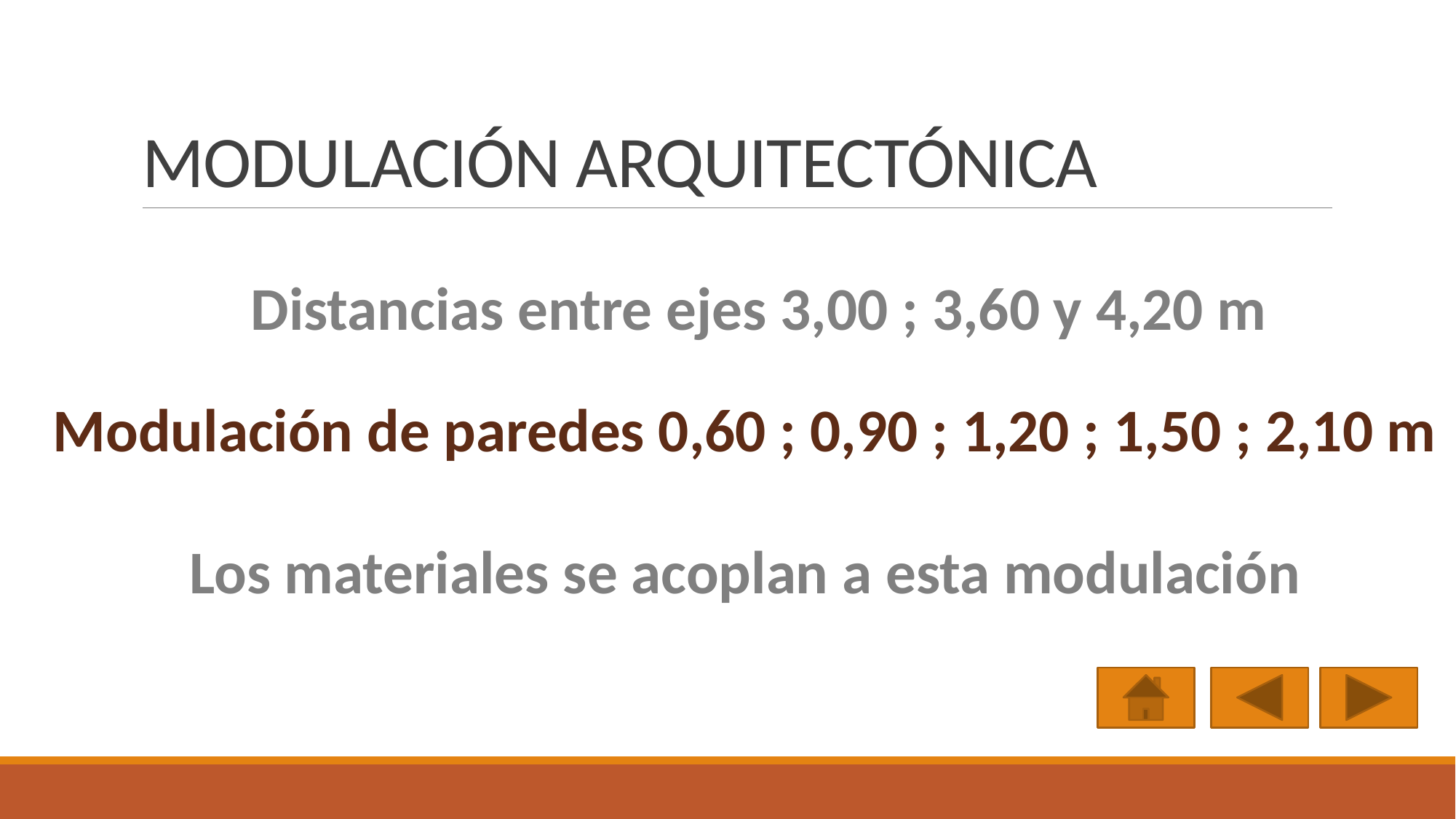

# MODULACIÓN ARQUITECTÓNICA

Distancias entre ejes 3,00 ; 3,60 y 4,20 m
Modulación de paredes 0,60 ; 0,90 ; 1,20 ; 1,50 ; 2,10 m

Los materiales se acoplan a esta modulación